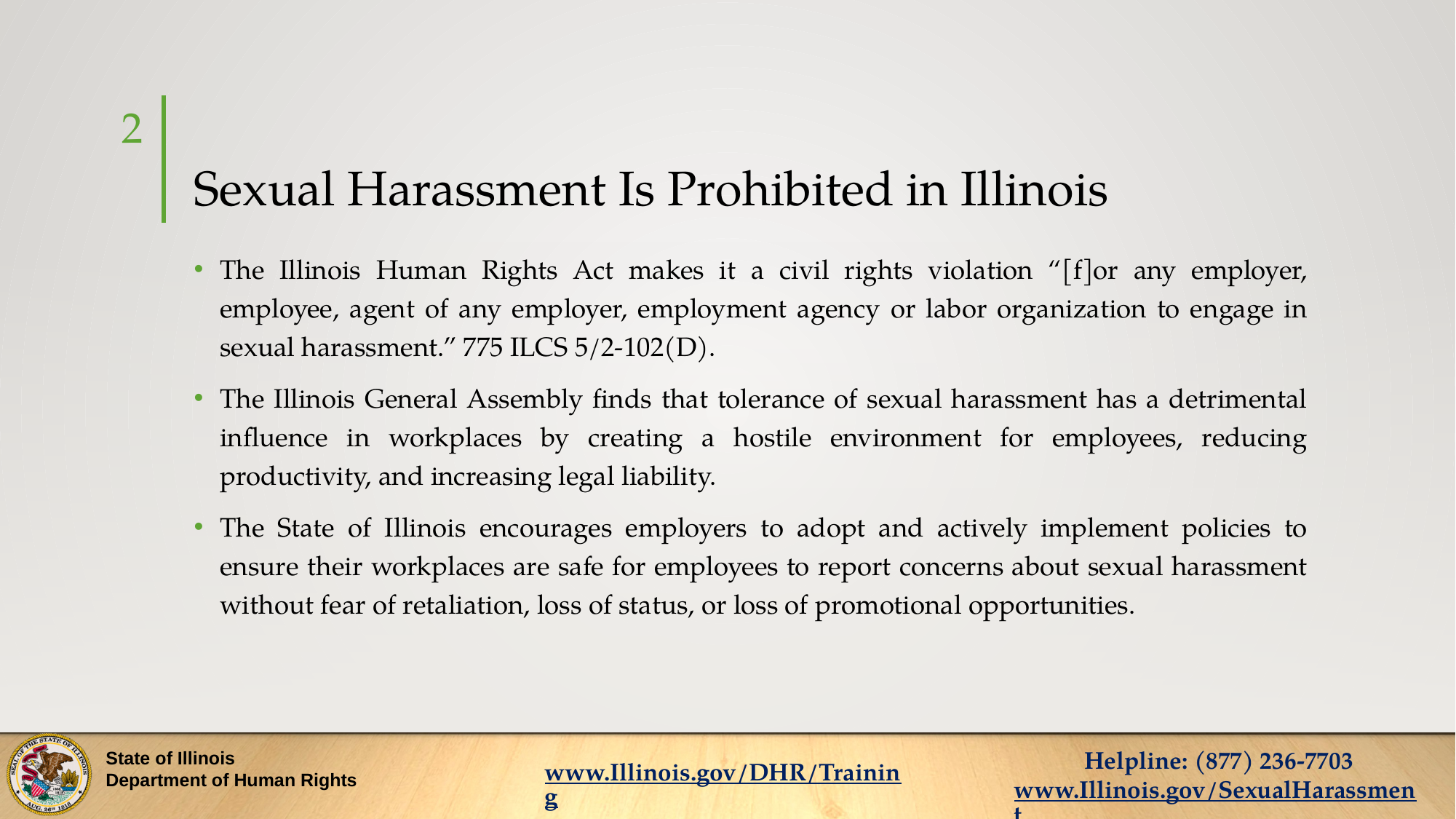

2
# Sexual Harassment Is Prohibited in Illinois
The Illinois Human Rights Act makes it a civil rights violation “[f]or any employer, employee, agent of any employer, employment agency or labor organization to engage in sexual harassment.” 775 ILCS 5/2-102(D).
The Illinois General Assembly finds that tolerance of sexual harassment has a detrimental influence in workplaces by creating a hostile environment for employees, reducing productivity, and increasing legal liability.
The State of Illinois encourages employers to adopt and actively implement policies to ensure their workplaces are safe for employees to report concerns about sexual harassment without fear of retaliation, loss of status, or loss of promotional opportunities.